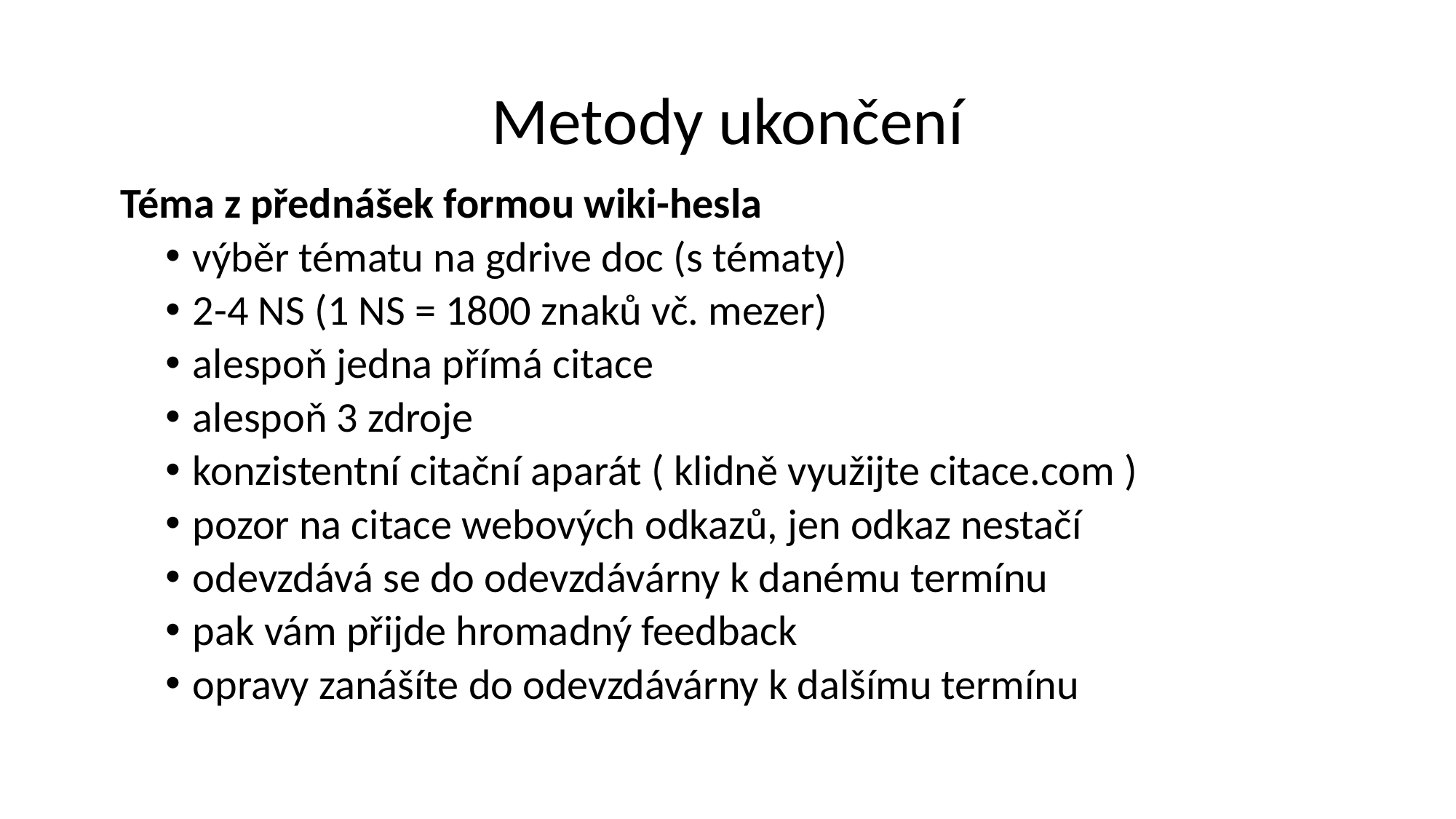

# Metody ukončení
 Téma z přednášek formou wiki-hesla
výběr tématu na gdrive doc (s tématy)
2-4 NS (1 NS = 1800 znaků vč. mezer)
alespoň jedna přímá citace
alespoň 3 zdroje
konzistentní citační aparát ( klidně využijte citace.com )
pozor na citace webových odkazů, jen odkaz nestačí
odevzdává se do odevzdávárny k danému termínu
pak vám přijde hromadný feedback
opravy zanášíte do odevzdávárny k dalšímu termínu